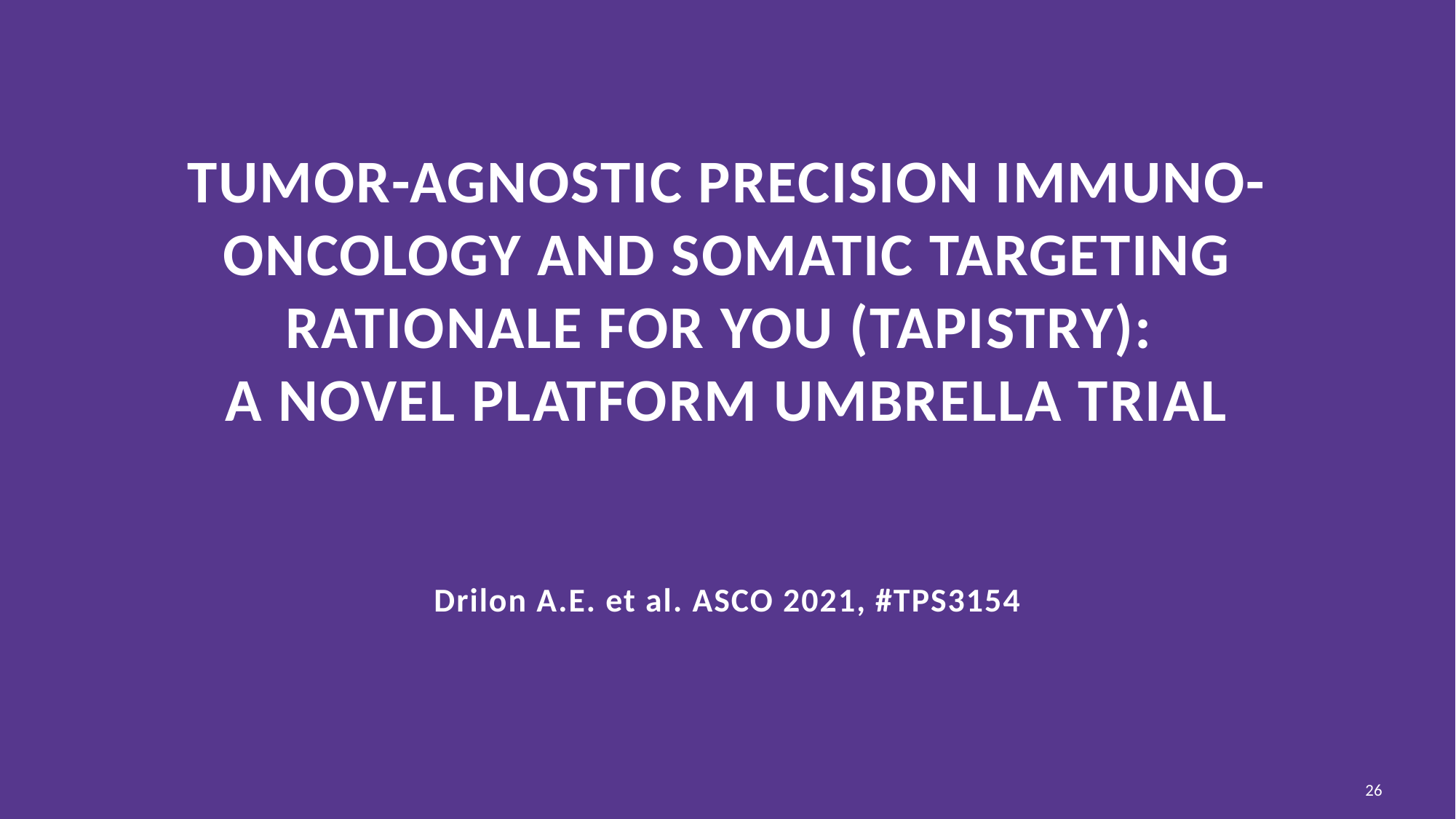

# Tumor-agnostic precision immuno-oncology and somatic targeting rationale for you (TAPISTRY): A novel platform umbrella trial Drilon A.E. et al. ASCO 2021, #TPS3154
26